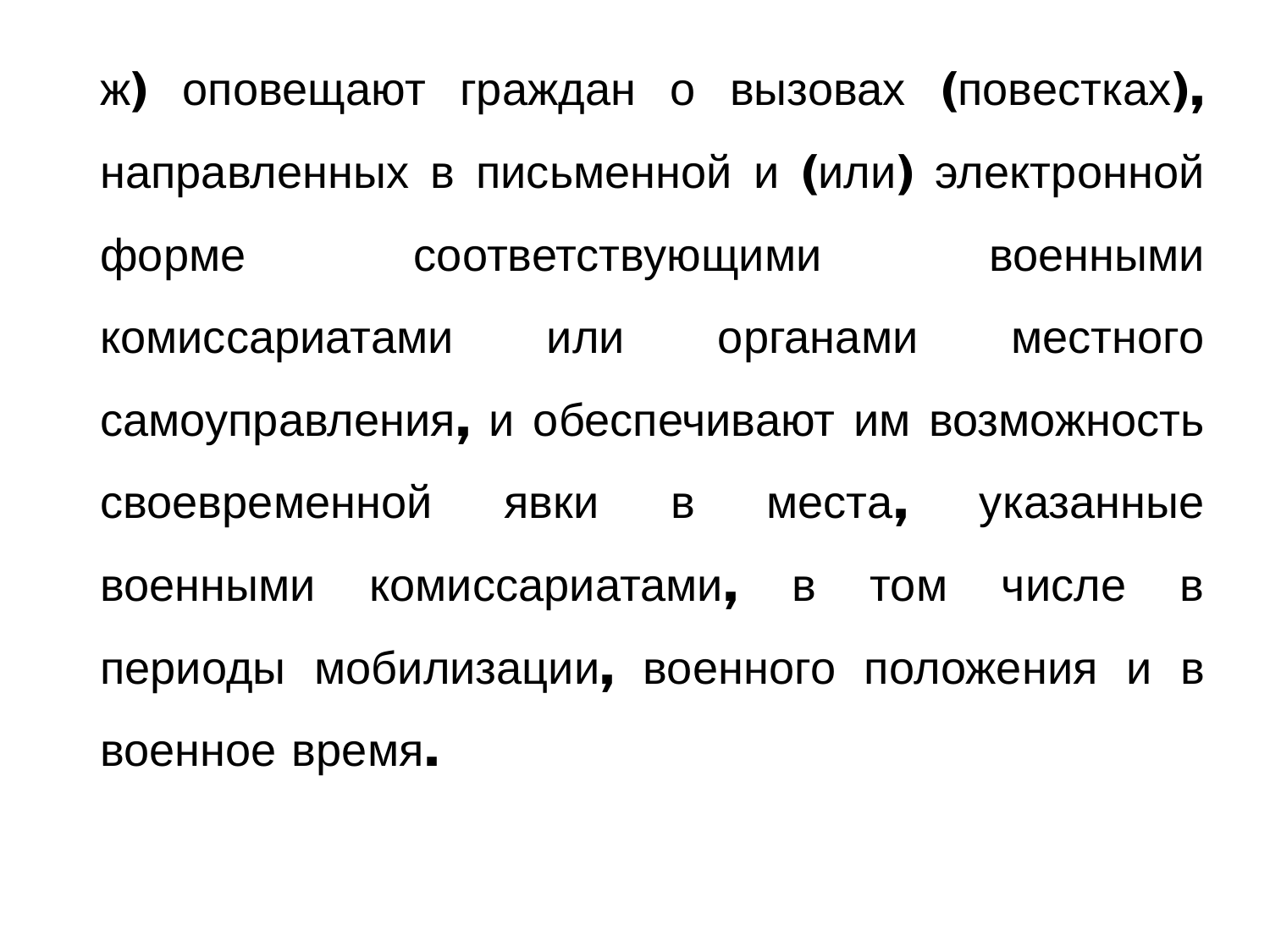

ж) оповещают граждан о вызовах (повестках), направленных в письменной и (или) электронной форме соответствующими военными комиссариатами или органами местного самоуправления, и обеспечивают им возможность своевременной явки в места, указанные военными комиссариатами, в том числе в периоды мобилизации, военного положения и в военное время.